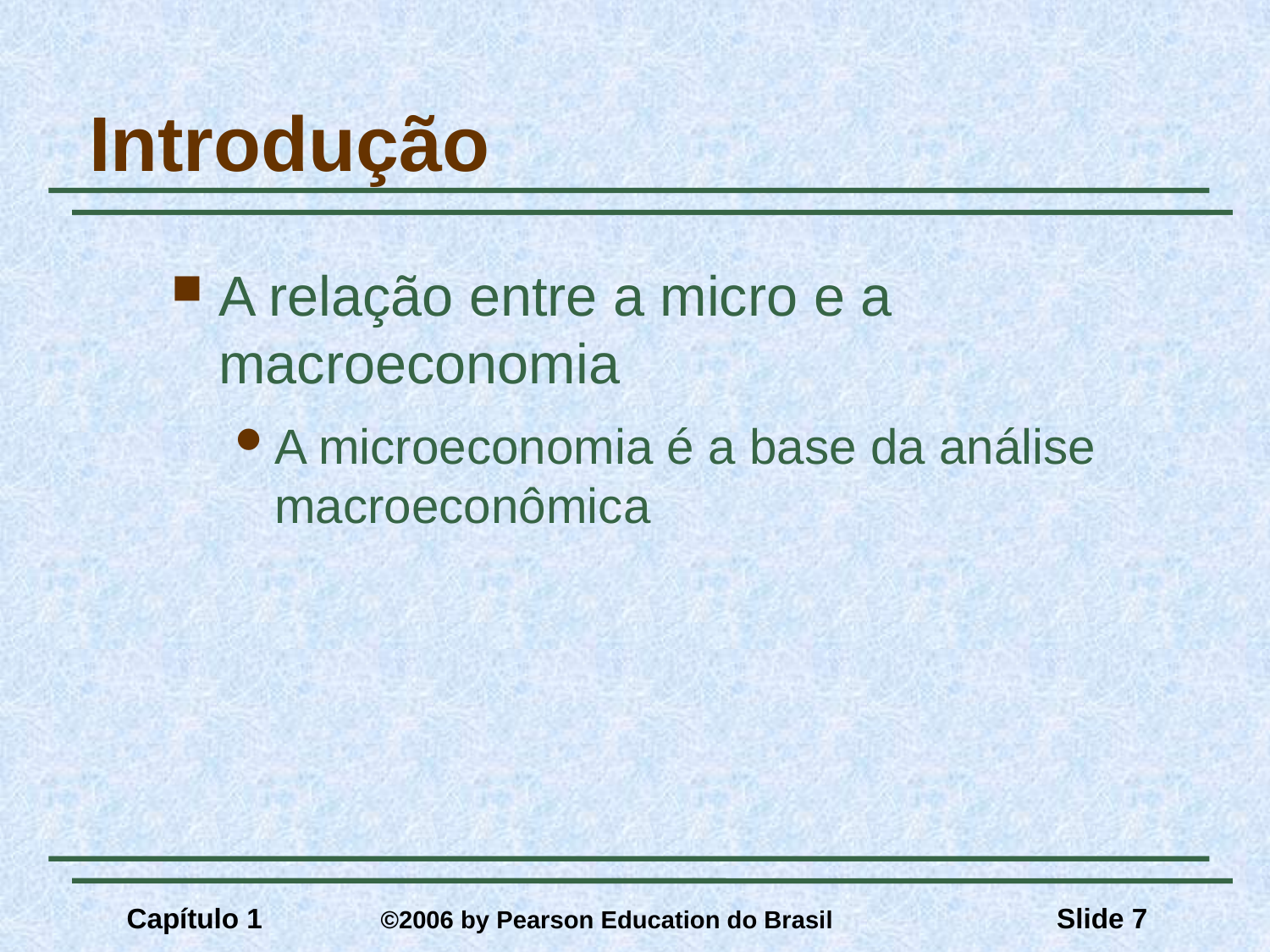

# Introdução
A relação entre a micro e a macroeconomia
A microeconomia é a base da análise macroeconômica

Capítulo 1	©2006 by Pearson Education do Brasil
Slide 7